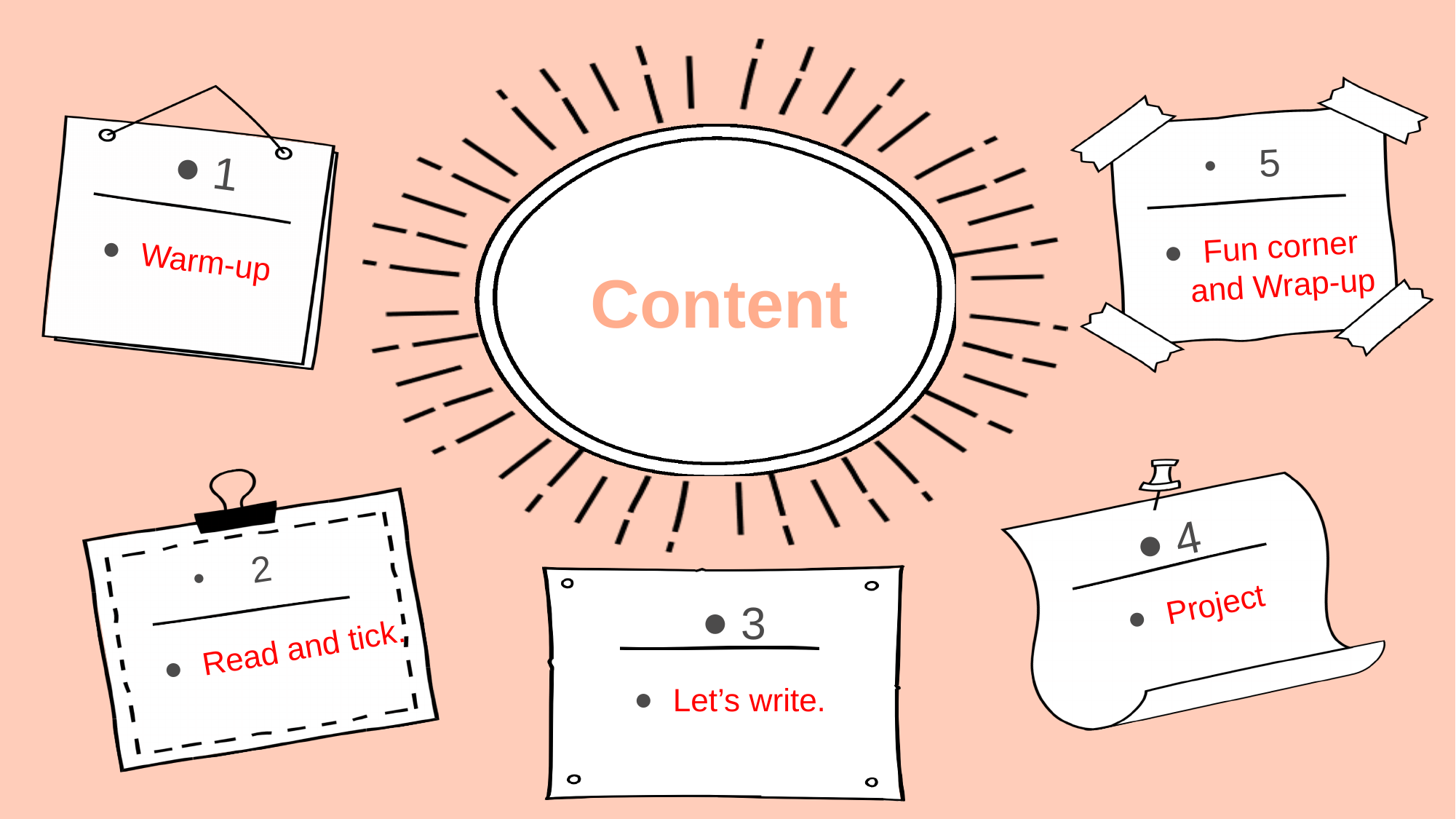

5
1
Fun corner and Wrap-up
Warm-up
# Content
4
2
Project
3
Read and tick.
Let’s write.